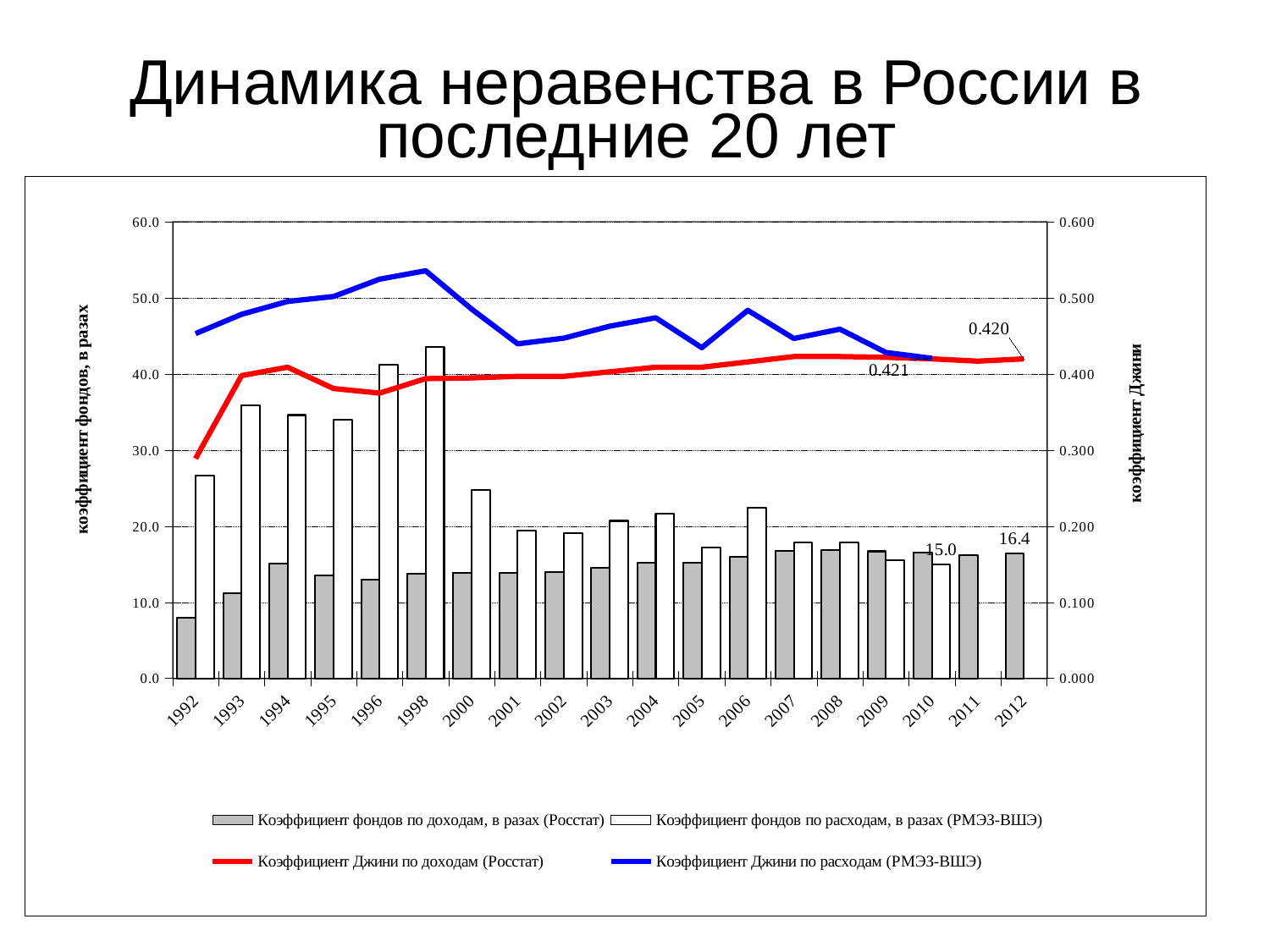

# Динамика неравенства в России в последние 20 лет

### Chart

| Category | Коэффициент фондов по доходам, в разах (Росстат) | Коэффициент фондов по расходам, в разах (РМЭЗ-ВШЭ) | Коэффициент Джини по доходам (Росстат) | Коэффициент Джини по расходам (РМЭЗ-ВШЭ) |
|---|---|---|---|---|
| 1992 | 8.0 | 26.672000000000004 | 0.289 | 0.45315817 |
| 1993 | 11.2 | 35.896907216494846 | 0.398 | 0.47857068 |
| 1994 | 15.1 | 34.60909090909091 | 0.409 | 0.49549158 |
| 1995 | 13.5 | 33.98275862068966 | 0.381 | 0.5019825 |
| 1996 | 13.0 | 41.2020202020202 | 0.375 | 0.52476005 |
| 1998 | 13.8 | 43.583333333333336 | 0.394 | 0.53575831 |
| 2000 | 13.9 | 24.778481012658226 | 0.395 | 0.48538902 |
| 2001 | 13.9 | 19.379310344827587 | 0.397 | 0.43972973 |
| 2002 | 14.0 | 19.109289617486336 | 0.397 | 0.44719151 |
| 2003 | 14.5 | 20.71508379888268 | 0.403 | 0.46293399 |
| 2004 | 15.2 | 21.646067415730336 | 0.409 | 0.47401656 |
| 2005 | 15.2 | 17.18 | 0.409 | 0.43466569 |
| 2006 | 16.0 | 22.426136363636363 | 0.416 | 0.48375557 |
| 2007 | 16.8 | 17.87939698492462 | 0.423 | 0.44677142 |
| 2008 | 16.9 | 17.8809523809524 | 0.423 | 0.45896006 |
| 2009 | 16.7 | 15.58108108108108 | 0.422 | 0.4284 |
| 2010 | 16.5 | 14.982532751091703 | 0.42 | 0.42072 |
| 2011 | 16.2 | None | 0.417 | None |
| 2012 | 16.4 | None | 0.42 | None |